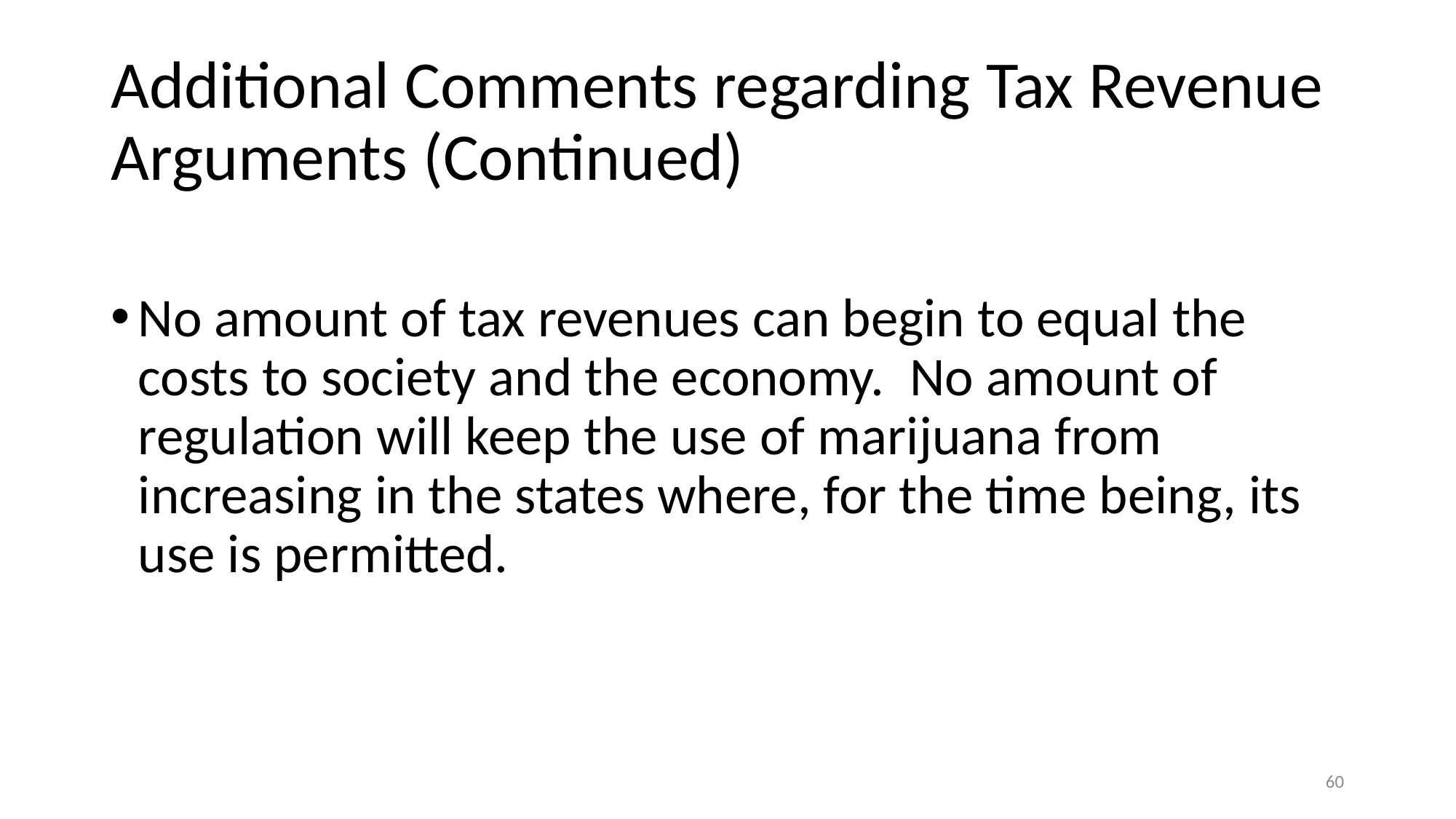

# Additional Comments regarding Tax Revenue Arguments (Continued)

No amount of tax revenues can begin to equal the costs to society and the economy.  No amount of regulation will keep the use of marijuana from increasing in the states where, for the time being, its use is permitted.

60